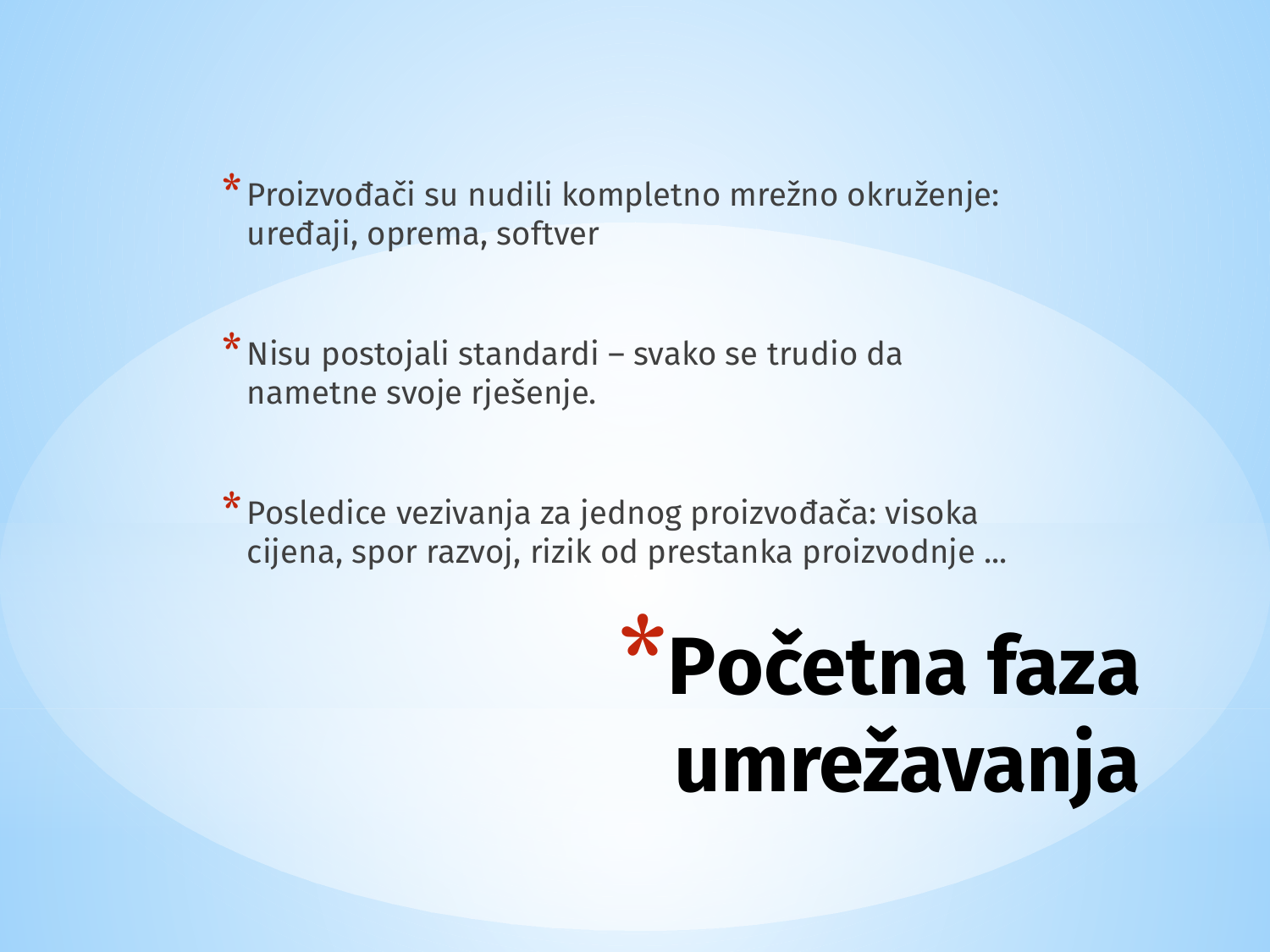

Proizvođači su nudili kompletno mrežno okruženje: uređaji, oprema, softver

Nisu postojali standardi – svako se trudio da nametne svoje rješenje.

Posledice vezivanja za jednog proizvođača: visoka cijena, spor razvoj, rizik od prestanka proizvodnje ...

# Početna faza umrežavanja